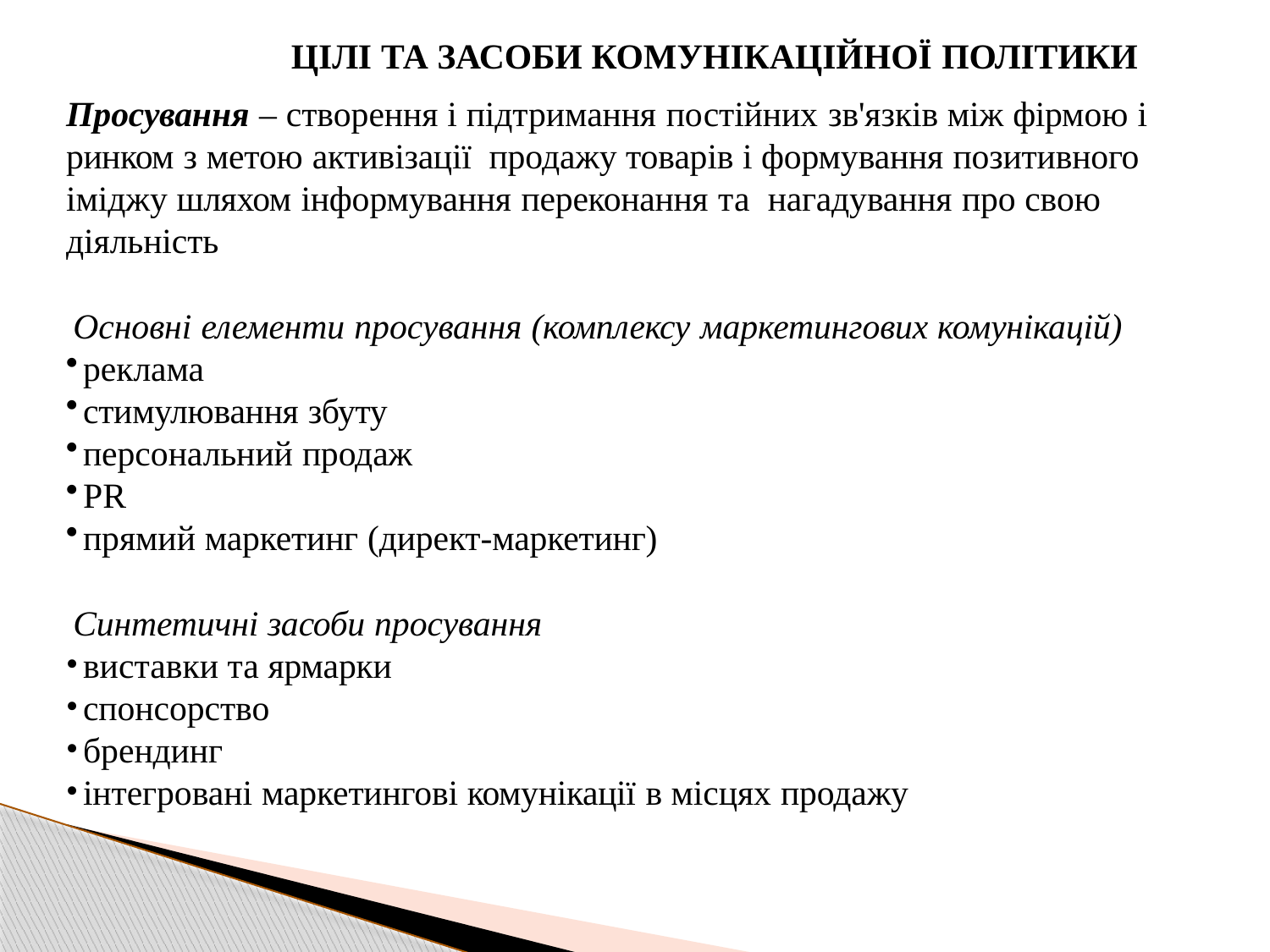

ЦІЛІ ТА ЗАСОБИ КОМУНІКАЦІЙНОЇ ПОЛІТИКИ
Просування – створення і підтримання постійних зв'язків між фірмою і ринком з метою активізації  продажу товарів і формування позитивного іміджу шляхом інформування переконання та  нагадування про свою діяльність

Основні елементи просування (комплексу маркетингових комунікацій)
реклама
стимулювання збуту
персональний продаж
PR
прямий маркетинг (директ-маркетинг)

Синтетичні засоби просування
виставки та ярмарки
спонсорство
брендинг
інтегровані маркетингові комунікації в місцях продажу